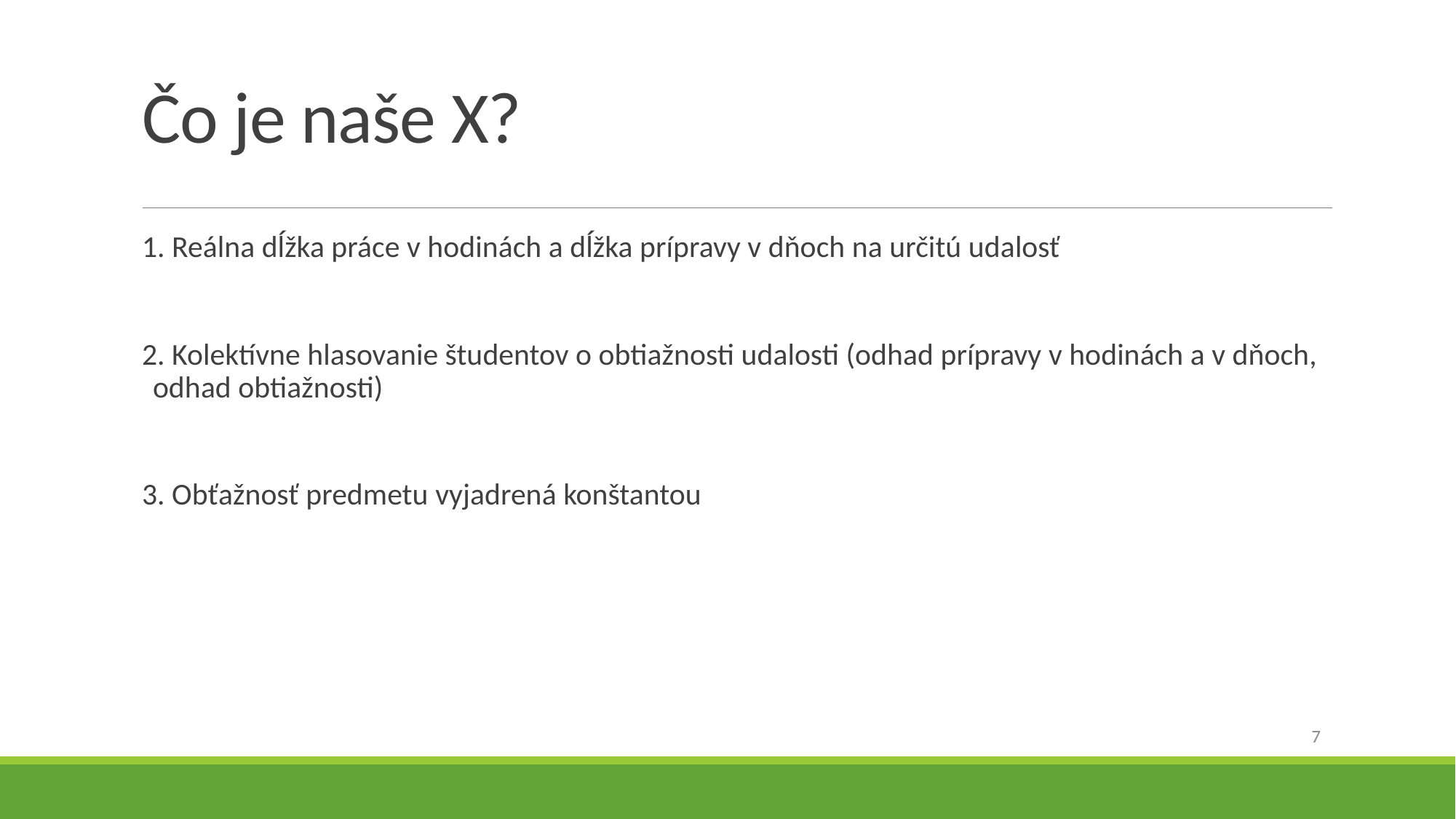

# Čo je naše X?
1. Reálna dĺžka práce v hodinách a dĺžka prípravy v dňoch na určitú udalosť

2. Kolektívne hlasovanie študentov o obtiažnosti udalosti (odhad prípravy v hodinách a v dňoch, odhad obtiažnosti)

3. Obťažnosť predmetu vyjadrená konštantou
7